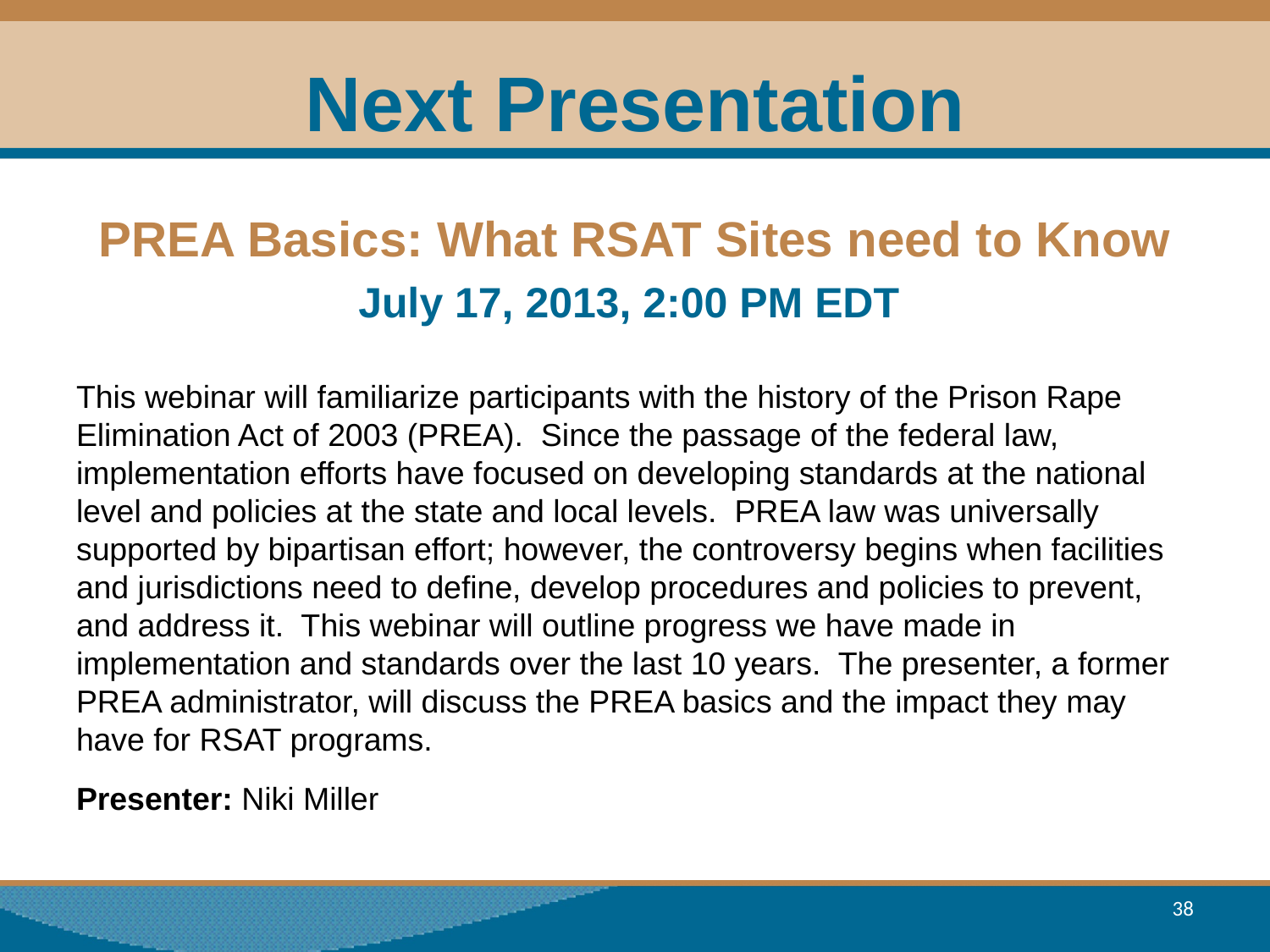

# Next Presentation
PREA Basics: What RSAT Sites need to Know
July 17, 2013, 2:00 PM EDT

This webinar will familiarize participants with the history of the Prison Rape Elimination Act of 2003 (PREA).  Since the passage of the federal law, implementation efforts have focused on developing standards at the national level and policies at the state and local levels.  PREA law was universally supported by bipartisan effort; however, the controversy begins when facilities and jurisdictions need to define, develop procedures and policies to prevent, and address it.  This webinar will outline progress we have made in implementation and standards over the last 10 years.  The presenter, a former PREA administrator, will discuss the PREA basics and the impact they may have for RSAT programs.
Presenter: Niki Miller
38